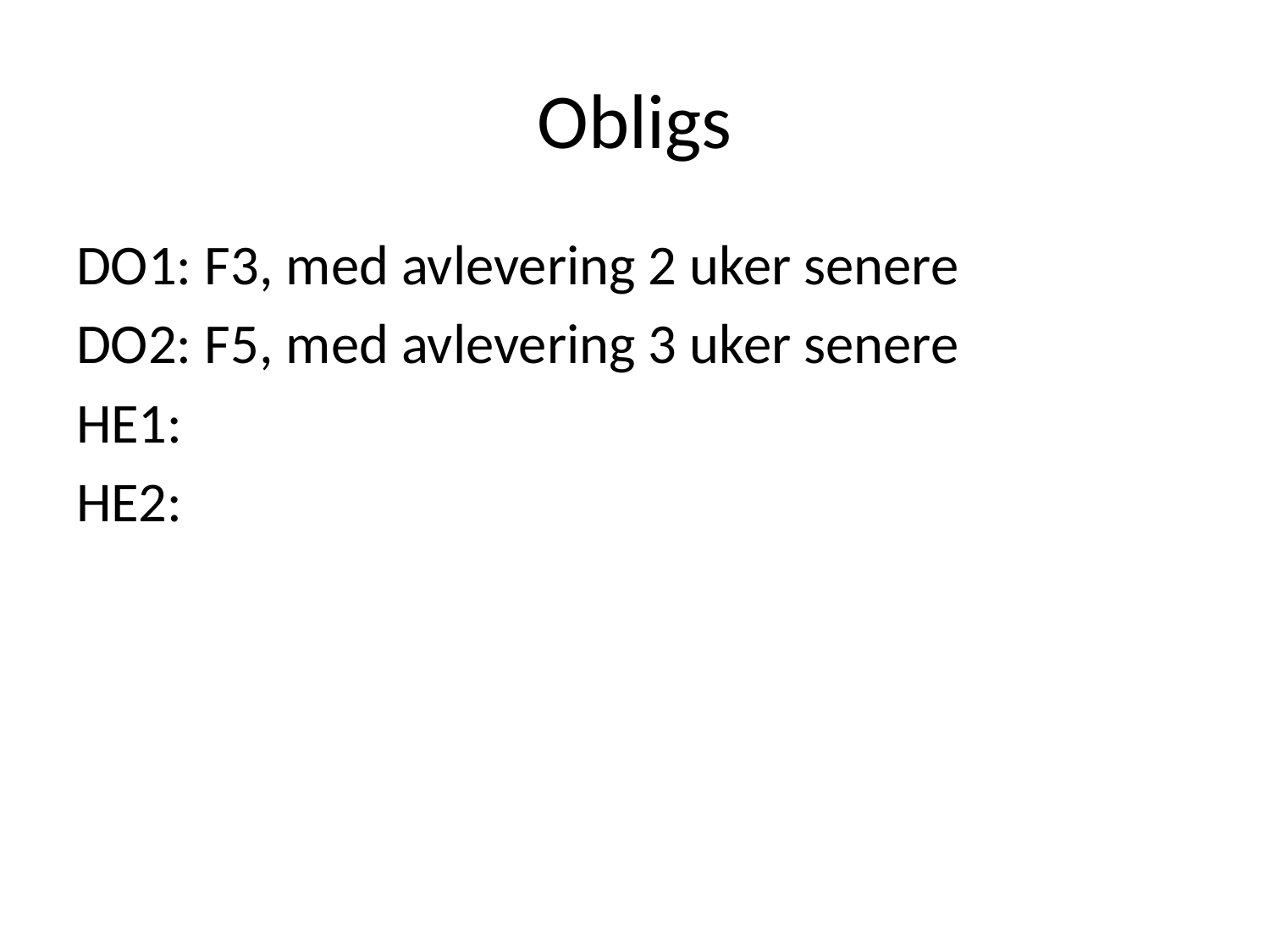

# Obligs
DO1: F3, med avlevering 2 uker senere
DO2: F5, med avlevering 3 uker senere
HE1:
HE2: